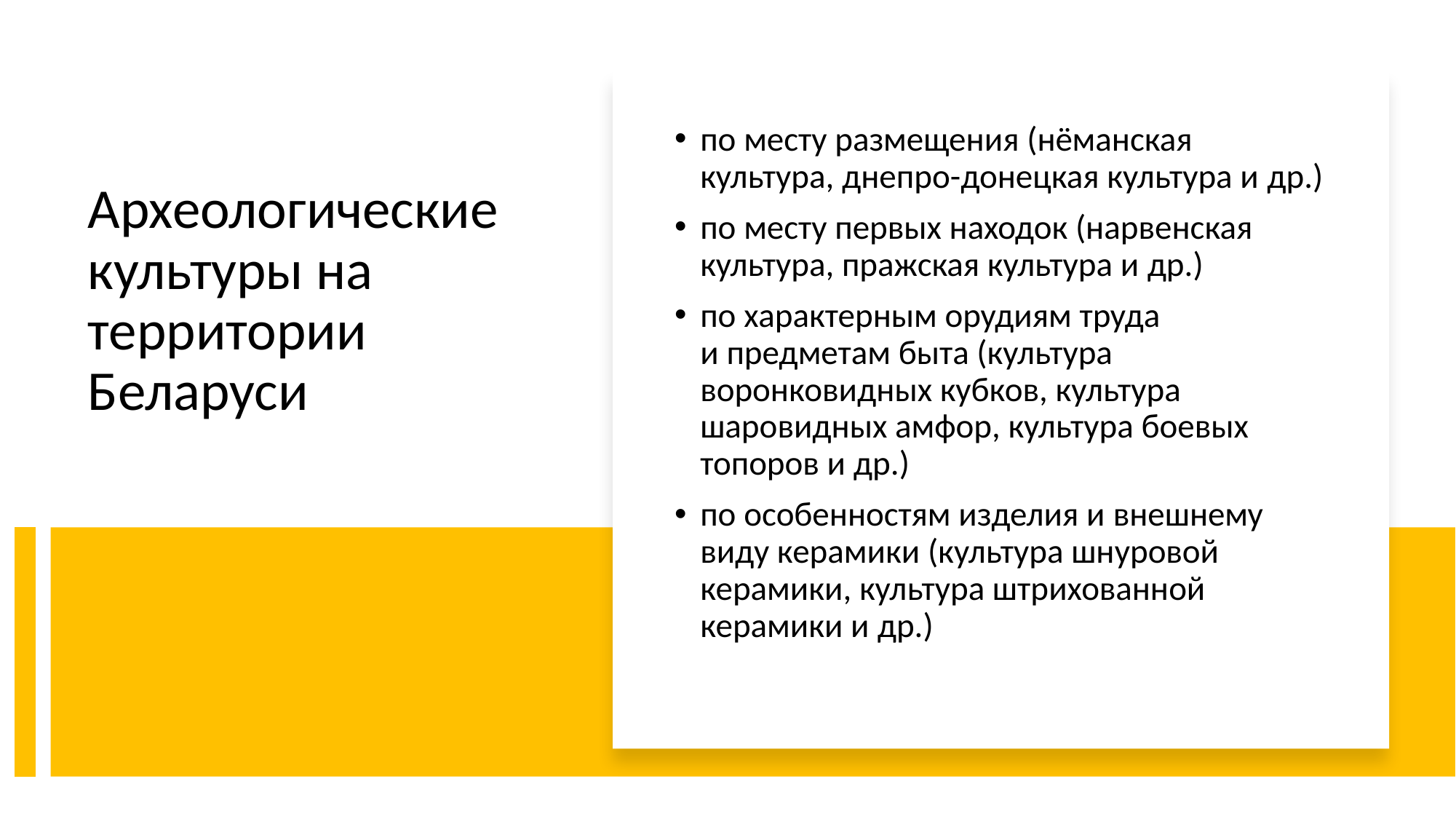

по месту размещения (нёманская культура, днепро-донецкая культура и др.)
по месту первых находок (нарвенская культура, пражская культура и др.)
по характерным орудиям труда и предметам быта (культура воронковидных кубков, культура шаровидных амфор, культура боевых топоров и др.)
по особенностям изделия и внешнему виду керамики (культура шнуровой керамики, культура штрихованной керамики и др.)
# Археологические культуры на территории Беларуси